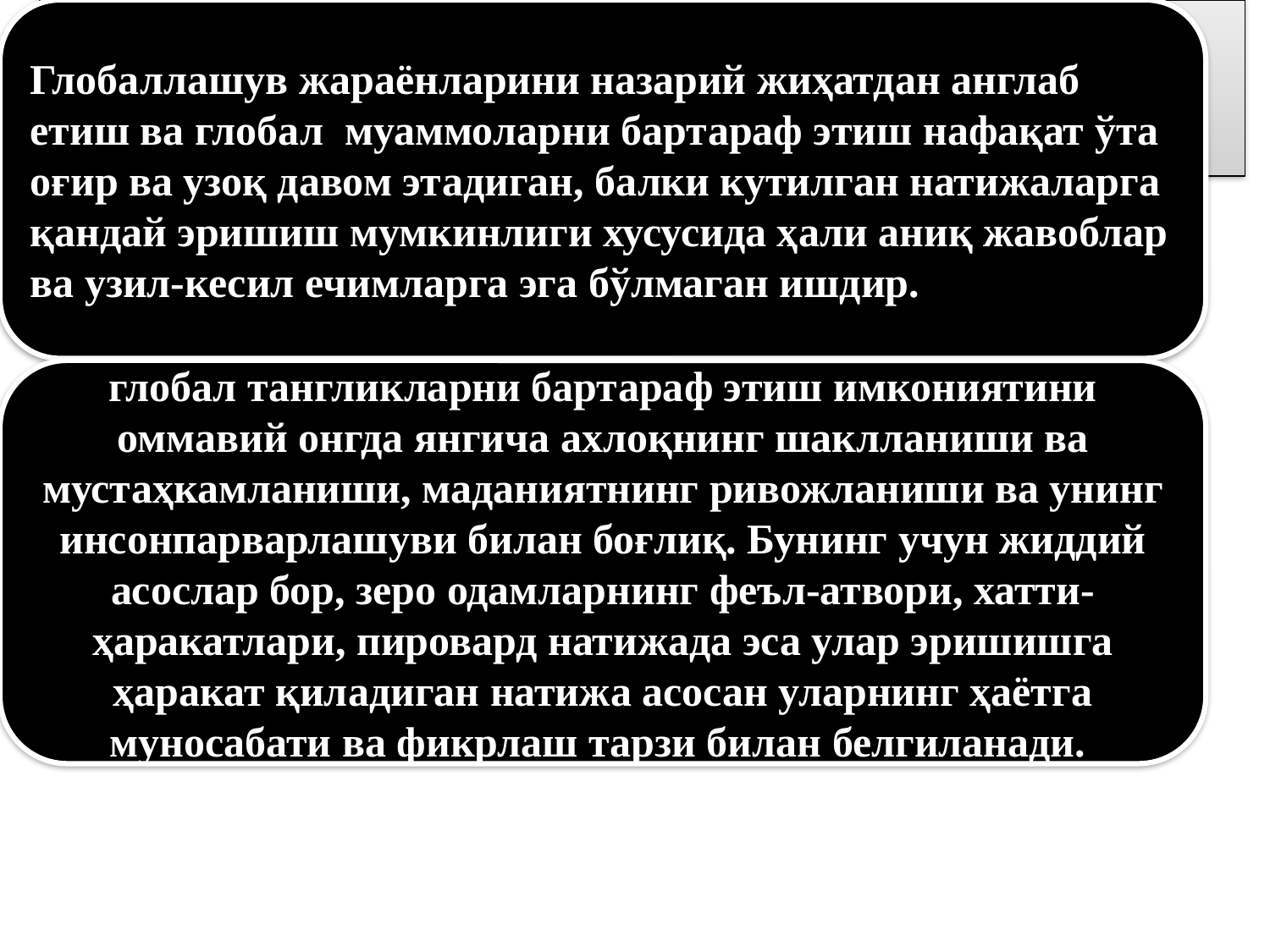

# ГЛОБАЛ ОНГНИ ШАКЛЛАНТИРИШ ЗАРУРИЯТИ.
Глобаллашув жараёнларини назарий жиҳатдан англаб етиш ва глобал  муаммоларни бартараф этиш нафақат ўта оғир ва узоқ давом этадиган, балки кутилган натижаларга қандай эришиш мумкинлиги хусусида ҳали аниқ жавоблар ва узил-кесил ечимларга эга бўлмаган ишдир.
глобал тангликларни бартараф этиш имкониятини оммавий онгда янгича ахлоқнинг шаклланиши ва мустаҳкамланиши, маданиятнинг ривожланиши ва унинг инсонпарварлашуви билан боғлиқ. Бунинг учун жиддий асослар бор, зеро одамларнинг феъл-атвори, хатти-ҳаракатлари, пировард натижада эса улар эришишга ҳаракат қиладиган натижа асосан уларнинг ҳаётга муносабати ва фикрлаш тарзи билан белгиланади.